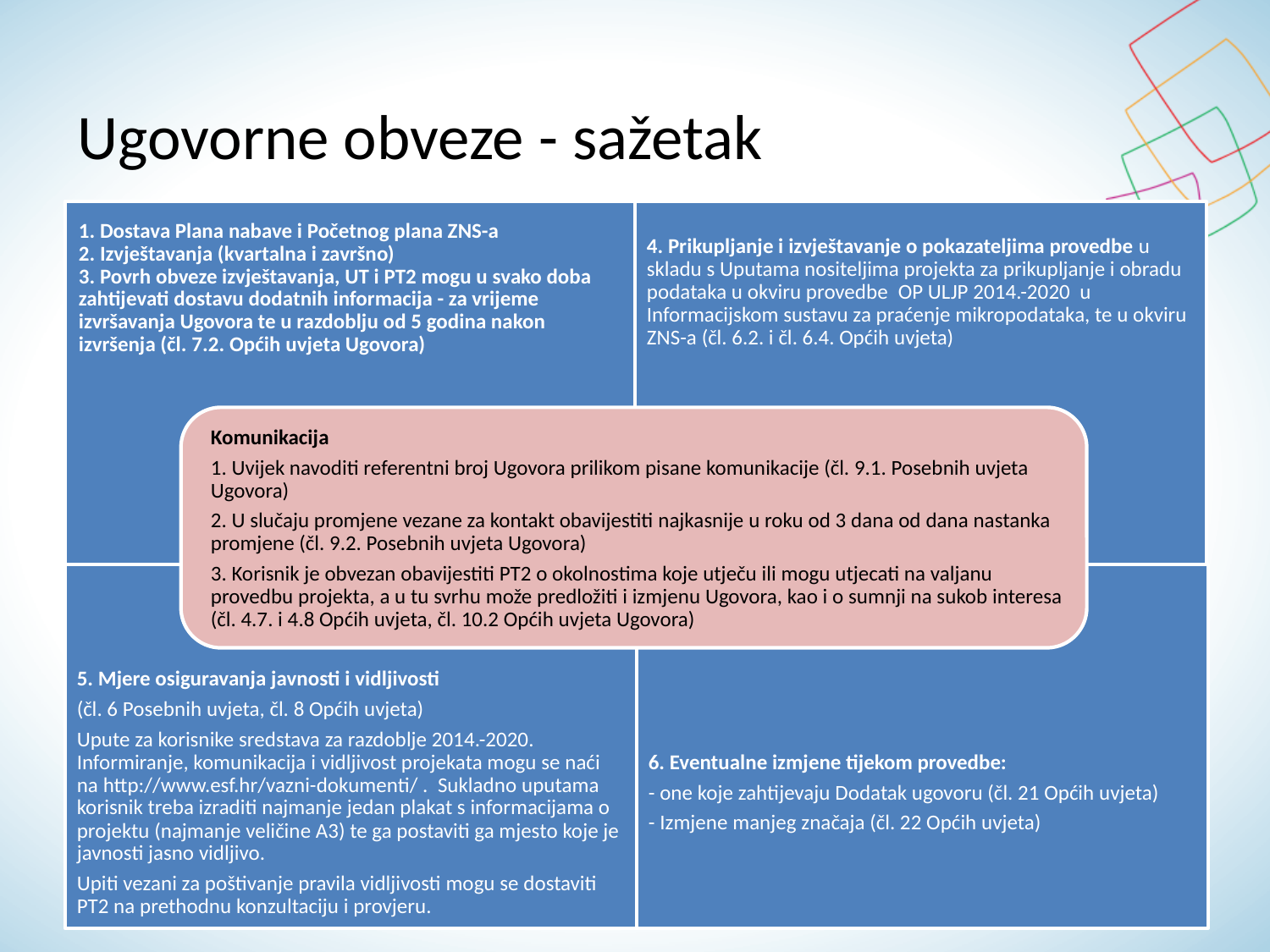

Ugovorne obveze - sažetak

1. Dostava Plana nabave i Početnog plana ZNS-a
2. Izvještavanja (kvartalna i završno)
3. Povrh obveze izvještavanja, UT i PT2 mogu u svako doba zahtijevati dostavu dodatnih informacija - za vrijeme izvršavanja Ugovora te u razdoblju od 5 godina nakon izvršenja (čl. 7.2. Općih uvjeta Ugovora)

4. Prikupljanje i izvještavanje o pokazateljima provedbe u skladu s Uputama nositeljima projekta za prikupljanje i obradu podataka u okviru provedbe  OP ULJP 2014.-2020  u Informacijskom sustavu za praćenje mikropodataka, te u okviru ZNS-a (čl. 6.2. i čl. 6.4. Općih uvjeta)

5. Mjere osiguravanja javnosti i vidljivosti
(čl. 6 Posebnih uvjeta, čl. 8 Općih uvjeta)
Upute za korisnike sredstava za razdoblje 2014.-2020. Informiranje, komunikacija i vidljivost projekata mogu se naći na http://www.esf.hr/vazni-dokumenti/ .  Sukladno uputama  korisnik treba izraditi najmanje jedan plakat s informacijama o projektu (najmanje veličine A3) te ga postaviti ga mjesto koje je javnosti jasno vidljivo.
Upiti vezani za poštivanje pravila vidljivosti mogu se dostaviti PT2 na prethodnu konzultaciju i provjeru.

6. Eventualne izmjene tijekom provedbe:
- one koje zahtijevaju Dodatak ugovoru (čl. 21 Općih uvjeta)
- Izmjene manjeg značaja (čl. 22 Općih uvjeta)

Komunikacija
1. Uvijek navoditi referentni broj Ugovora prilikom pisane komunikacije (čl. 9.1. Posebnih uvjeta Ugovora)
2. U slučaju promjene vezane za kontakt obavijestiti najkasnije u roku od 3 dana od dana nastanka promjene (čl. 9.2. Posebnih uvjeta Ugovora)
3. Korisnik je obvezan obavijestiti PT2 o okolnostima koje utječu ili mogu utjecati na valjanu provedbu projekta, a u tu svrhu može predložiti i izmjenu Ugovora, kao i o sumnji na sukob interesa (čl. 4.7. i 4.8 Općih uvjeta, čl. 10.2 Općih uvjeta Ugovora)